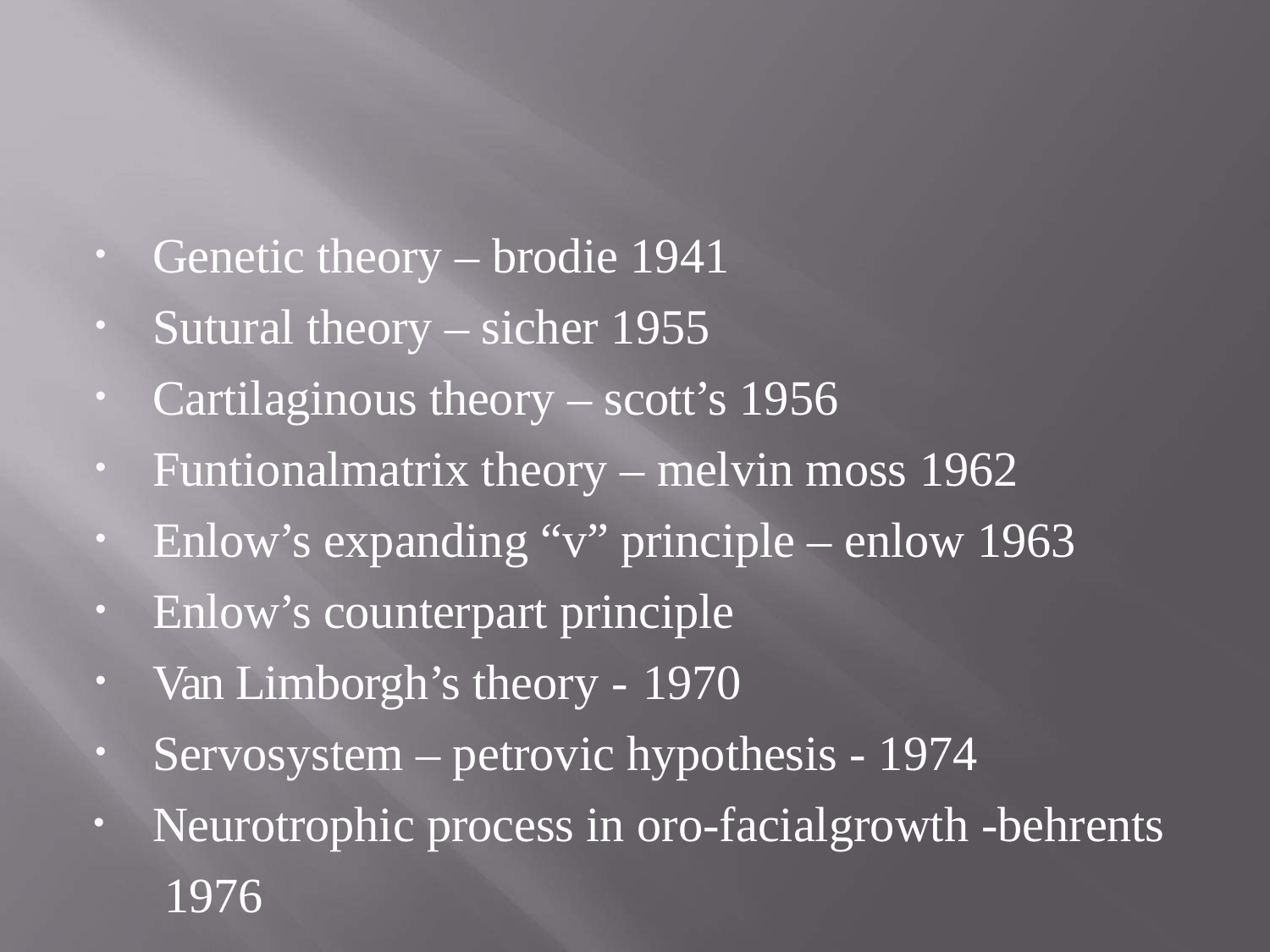

Genetic theory – brodie 1941
Sutural theory – sicher 1955
Cartilaginous theory – scott’s 1956
Funtionalmatrix theory – melvin moss 1962
Enlow’s expanding “v” principle – enlow 1963
Enlow’s counterpart principle
Van Limborgh’s theory - 1970
Servosystem – petrovic hypothesis - 1974
Neurotrophic process in oro-facialgrowth -behrents  1976